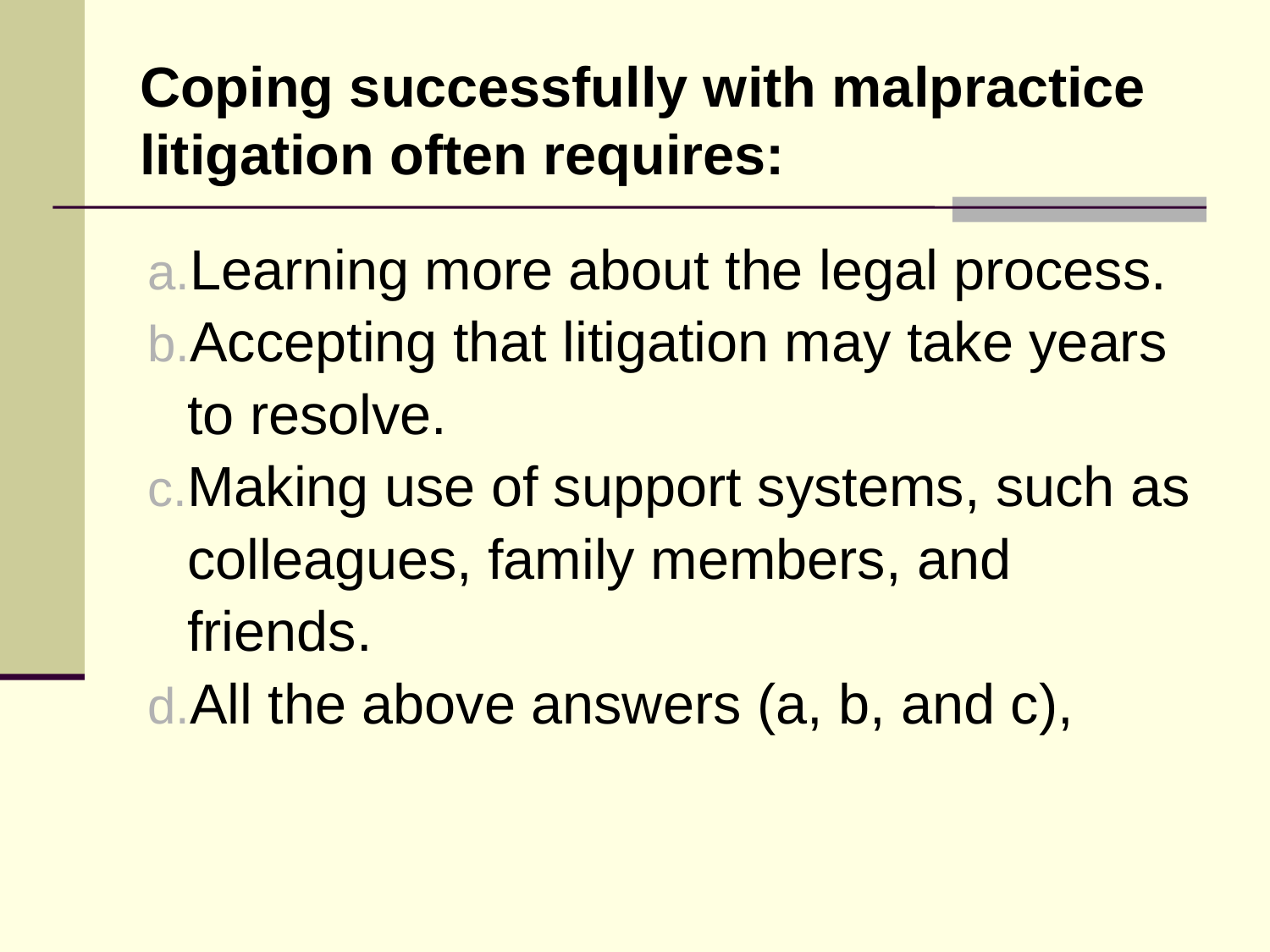

# Coping successfully with malpractice litigation often requires:
Learning more about the legal process.
Accepting that litigation may take years to resolve.
Making use of support systems, such as colleagues, family members, and friends.
All the above answers (a, b, and c),